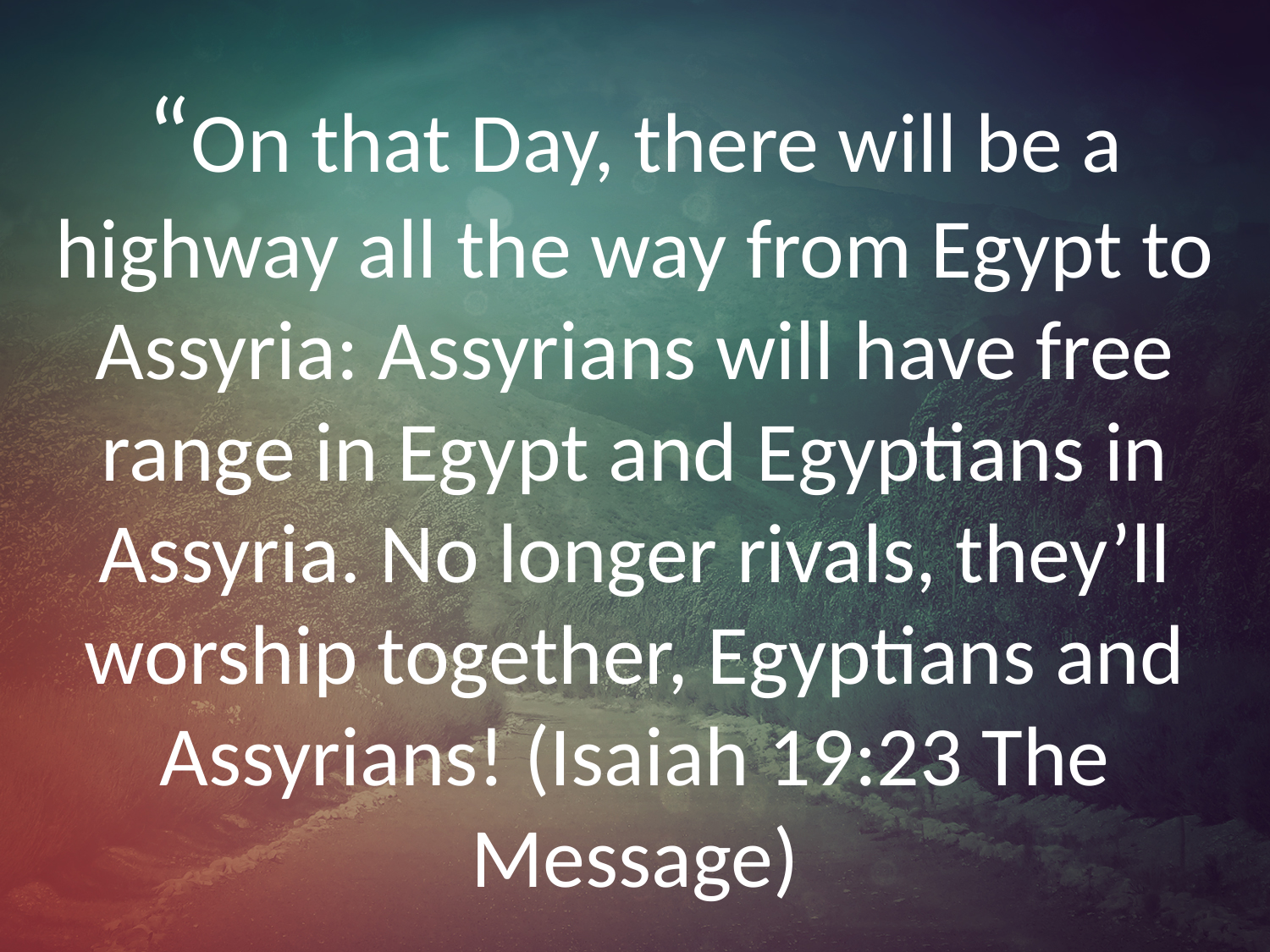

# “On that Day, there will be a highway all the way from Egypt to Assyria: Assyrians will have free range in Egypt and Egyptians in Assyria. No longer rivals, they’ll worship together, Egyptians and Assyrians! (Isaiah 19:23 The Message)